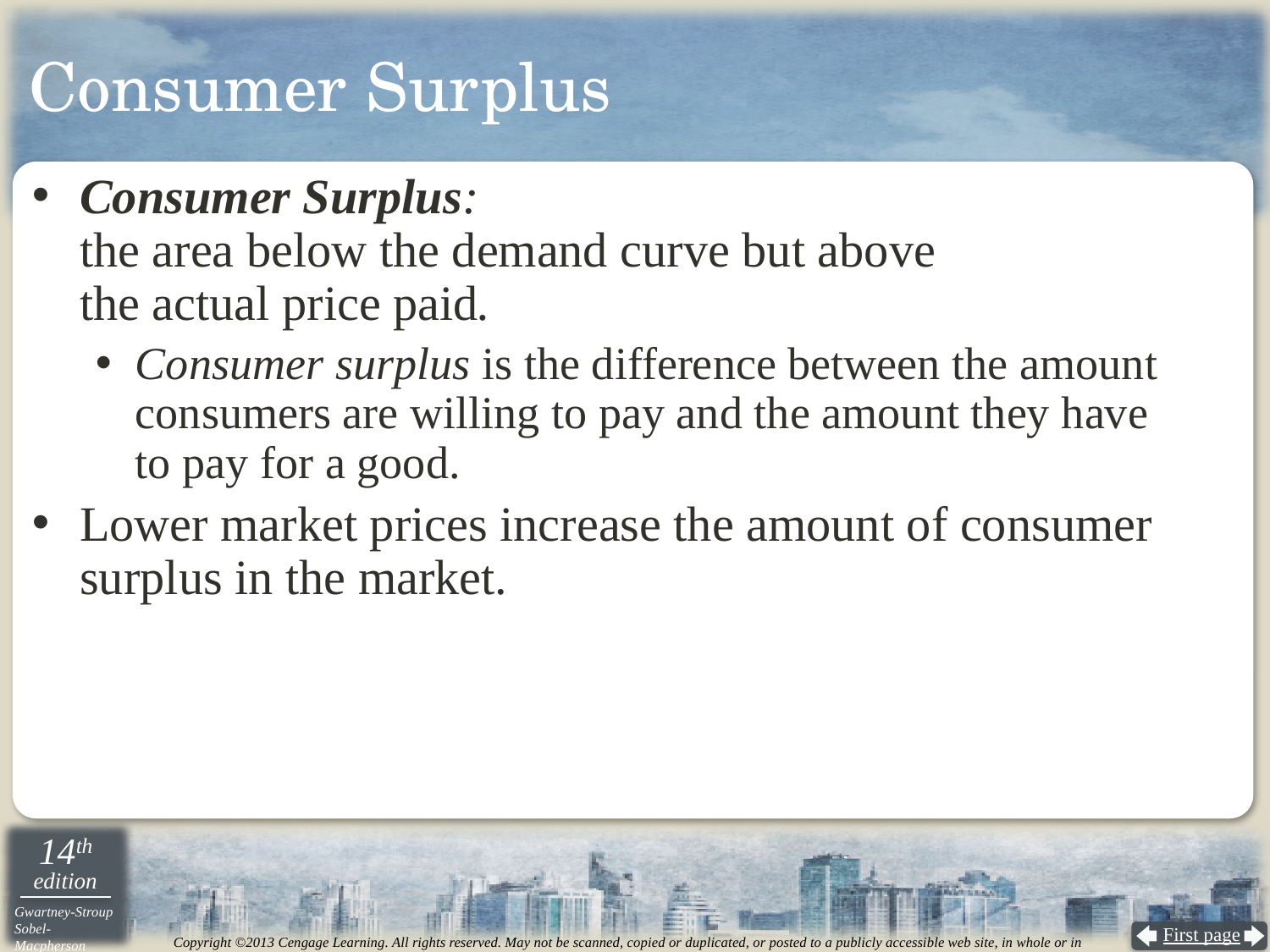

# Consumer Surplus

Consumer Surplus:
the area below the demand curve but above
the actual price paid.
Consumer surplus is the difference between the amount consumers are willing to pay and the amount they have
to pay for a good.
Lower market prices increase the amount of consumer surplus in the market.